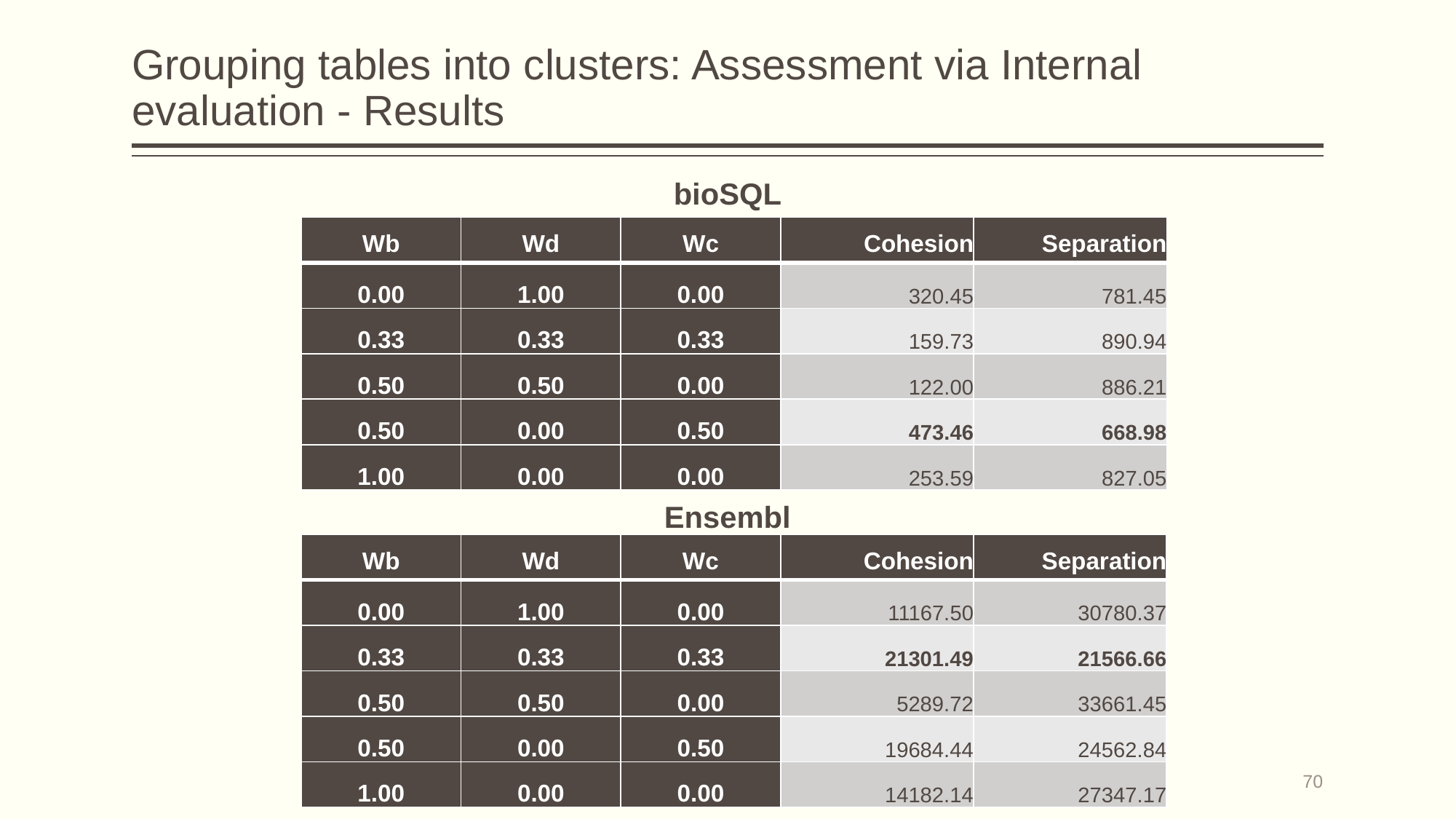

# Grouping tables into clusters: Assessment via Internal evaluation - Results
bioSQL
| Wb | Wd | Wc | Cohesion | Separation |
| --- | --- | --- | --- | --- |
| 0.00 | 1.00 | 0.00 | 320.45 | 781.45 |
| 0.33 | 0.33 | 0.33 | 159.73 | 890.94 |
| 0.50 | 0.50 | 0.00 | 122.00 | 886.21 |
| 0.50 | 0.00 | 0.50 | 473.46 | 668.98 |
| 1.00 | 0.00 | 0.00 | 253.59 | 827.05 |
Ensembl
| Wb | Wd | Wc | Cohesion | Separation |
| --- | --- | --- | --- | --- |
| 0.00 | 1.00 | 0.00 | 11167.50 | 30780.37 |
| 0.33 | 0.33 | 0.33 | 21301.49 | 21566.66 |
| 0.50 | 0.50 | 0.00 | 5289.72 | 33661.45 |
| 0.50 | 0.00 | 0.50 | 19684.44 | 24562.84 |
| 1.00 | 0.00 | 0.00 | 14182.14 | 27347.17 |
70